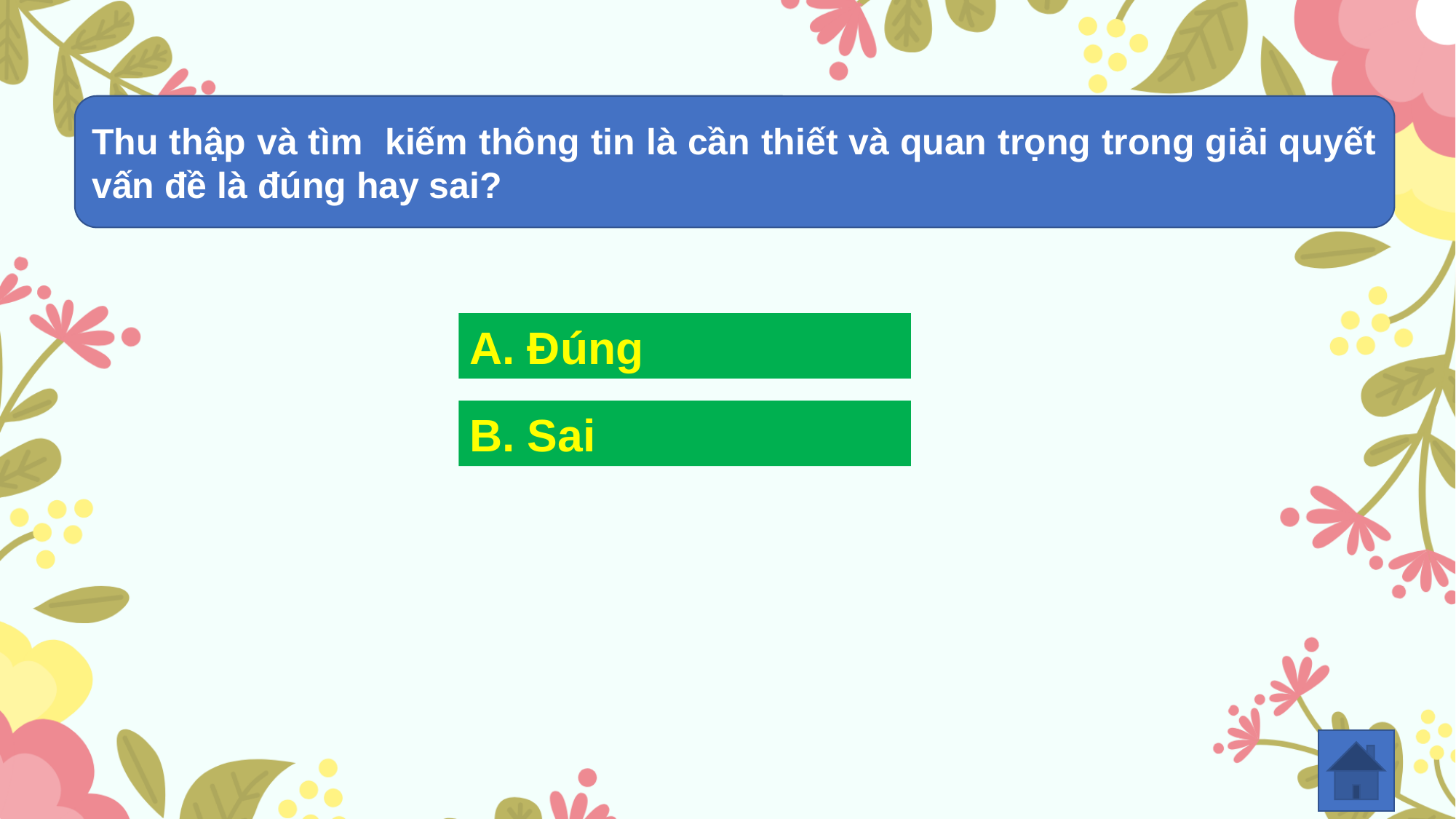

Thu thập và tìm  kiếm thông tin là cần thiết và quan trọng trong giải quyết vấn đề là đúng hay sai?
A. Đúng
B. Sai